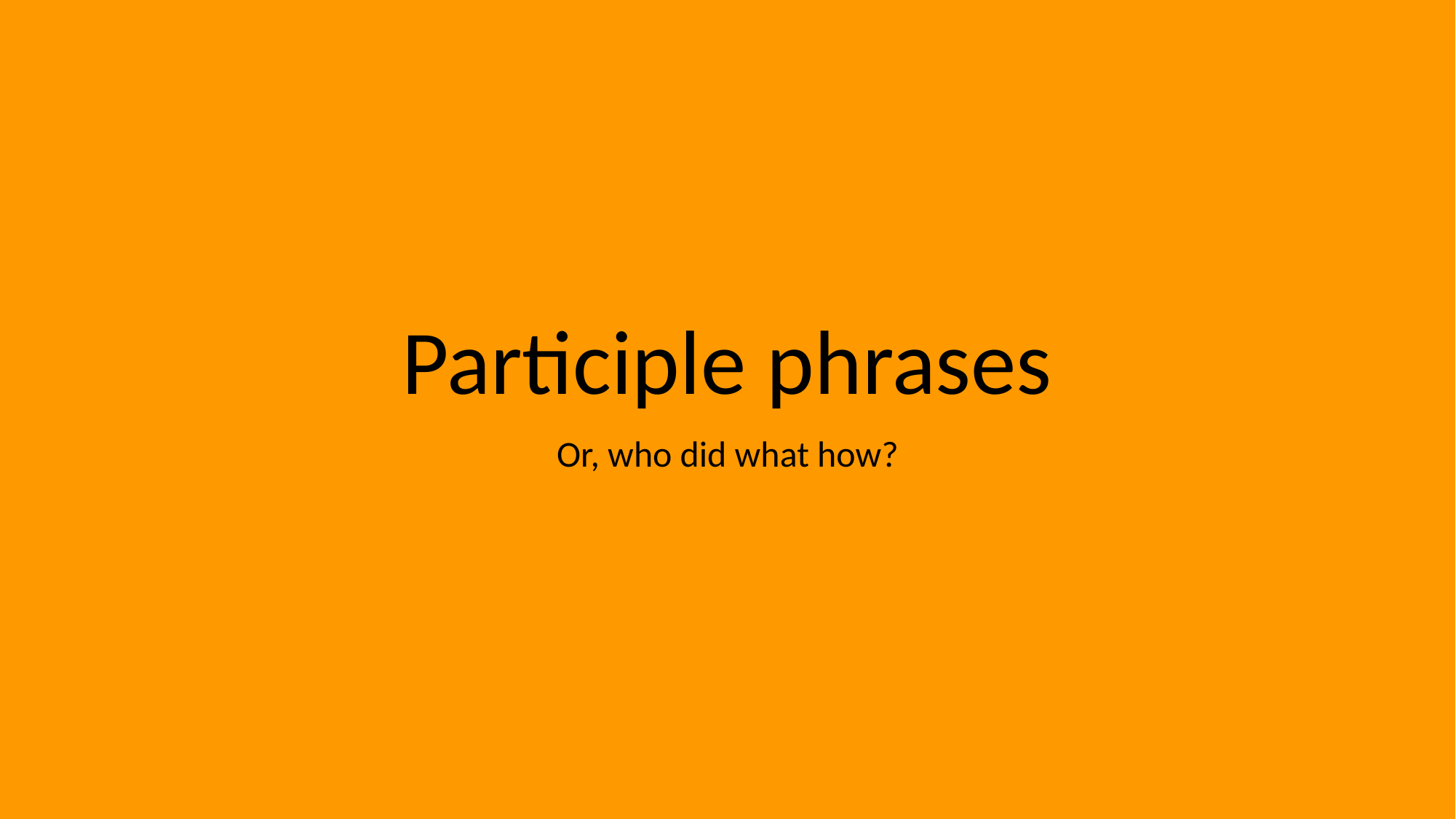

# Participle phrases
Or, who did what how?